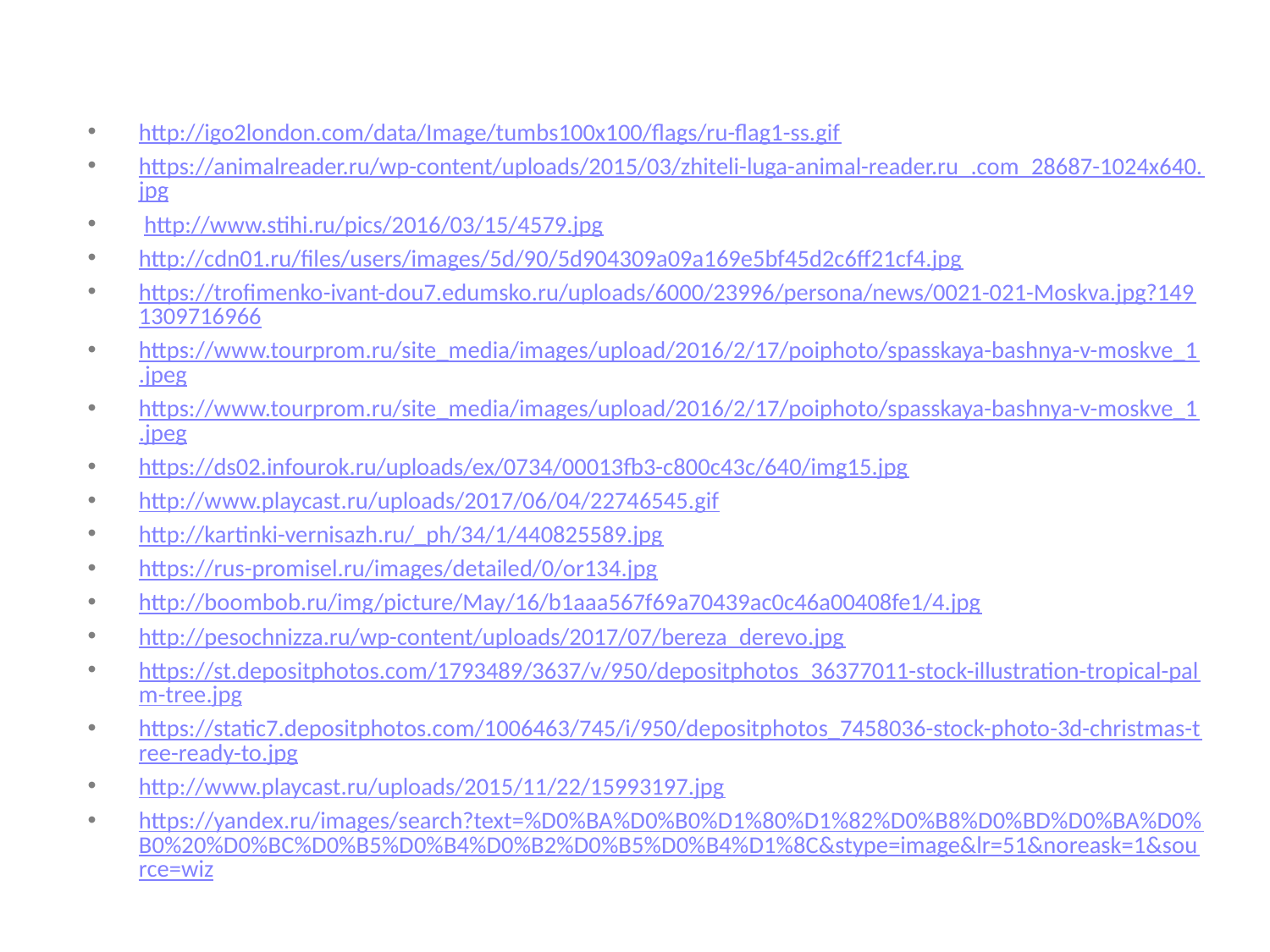

http://igo2london.com/data/Image/tumbs100x100/flags/ru-flag1-ss.gif
https://animalreader.ru/wp-content/uploads/2015/03/zhiteli-luga-animal-reader.ru_.com_28687-1024x640.jpg
 http://www.stihi.ru/pics/2016/03/15/4579.jpg
http://cdn01.ru/files/users/images/5d/90/5d904309a09a169e5bf45d2c6ff21cf4.jpg
https://trofimenko-ivant-dou7.edumsko.ru/uploads/6000/23996/persona/news/0021-021-Moskva.jpg?1491309716966
https://www.tourprom.ru/site_media/images/upload/2016/2/17/poiphoto/spasskaya-bashnya-v-moskve_1.jpeg
https://www.tourprom.ru/site_media/images/upload/2016/2/17/poiphoto/spasskaya-bashnya-v-moskve_1.jpeg
https://ds02.infourok.ru/uploads/ex/0734/00013fb3-c800c43c/640/img15.jpg
http://www.playcast.ru/uploads/2017/06/04/22746545.gif
http://kartinki-vernisazh.ru/_ph/34/1/440825589.jpg
https://rus-promisel.ru/images/detailed/0/or134.jpg
http://boombob.ru/img/picture/May/16/b1aaa567f69a70439ac0c46a00408fe1/4.jpg
http://pesochnizza.ru/wp-content/uploads/2017/07/bereza_derevo.jpg
https://st.depositphotos.com/1793489/3637/v/950/depositphotos_36377011-stock-illustration-tropical-palm-tree.jpg
https://static7.depositphotos.com/1006463/745/i/950/depositphotos_7458036-stock-photo-3d-christmas-tree-ready-to.jpg
http://www.playcast.ru/uploads/2015/11/22/15993197.jpg
https://yandex.ru/images/search?text=%D0%BA%D0%B0%D1%80%D1%82%D0%B8%D0%BD%D0%BA%D0%B0%20%D0%BC%D0%B5%D0%B4%D0%B2%D0%B5%D0%B4%D1%8C&stype=image&lr=51&noreask=1&source=wiz